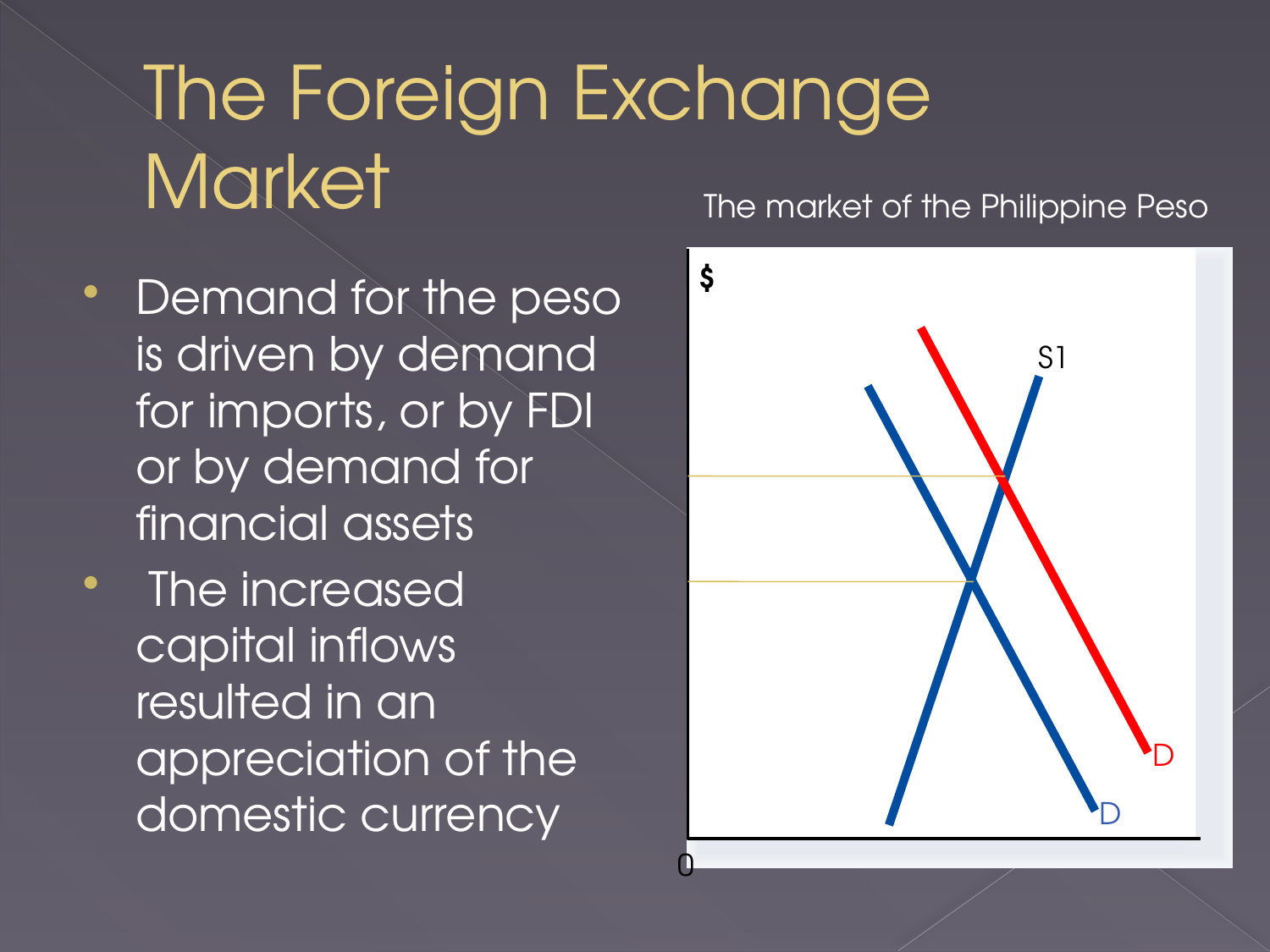

# The Foreign Exchange Market
The market of the Philippine Peso

$
Demand for the peso is driven by demand for imports, or by FDI or by demand for financial assets
 The increased capital inflows resulted in an appreciation of the domestic currency

D
S1

D
0